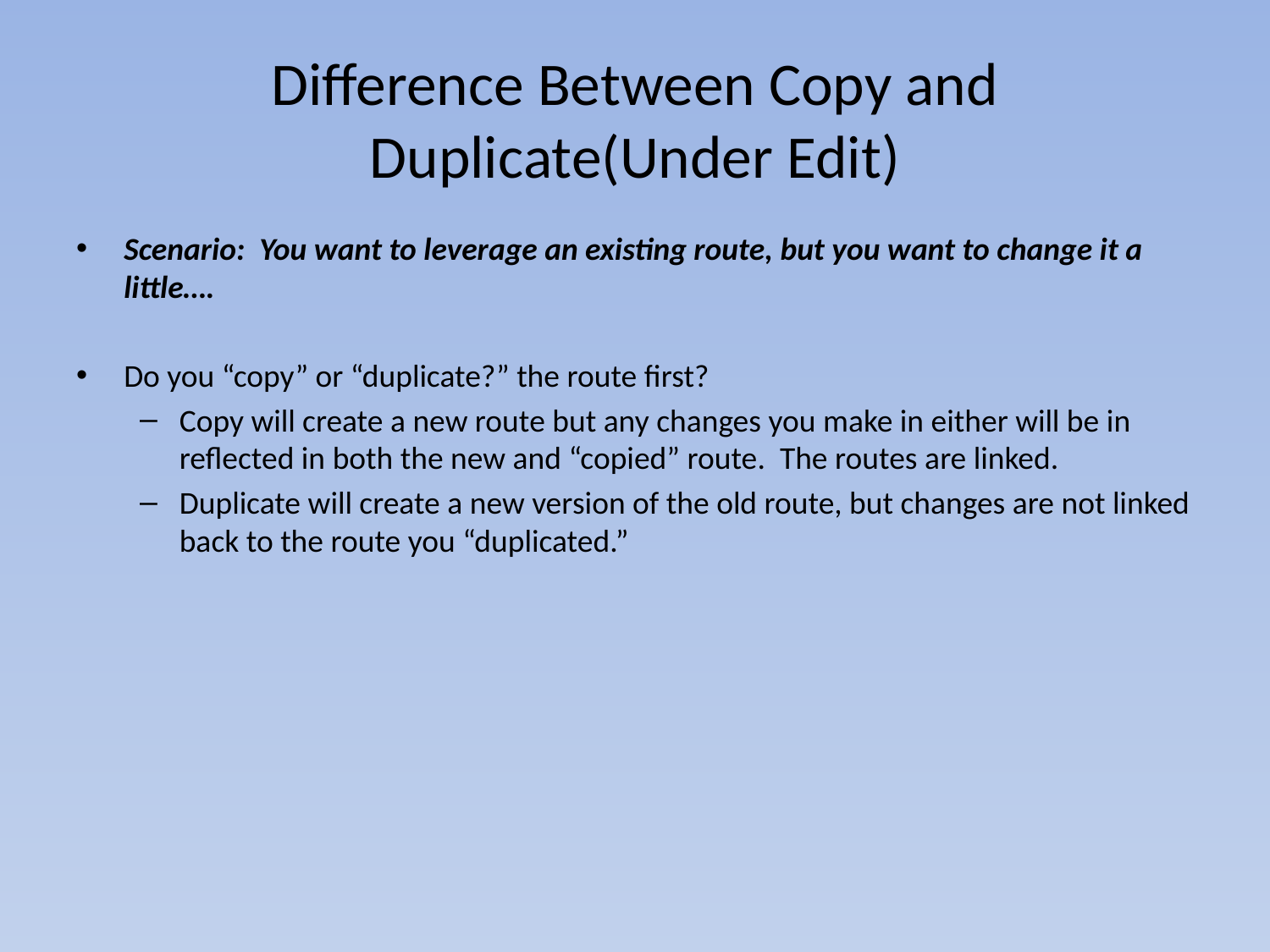

# Difference Between Copy and Duplicate(Under Edit)
Scenario:  You want to leverage an existing route, but you want to change it a little….

Do you “copy” or “duplicate?” the route first?
Copy will create a new route but any changes you make in either will be in reflected in both the new and “copied” route.  The routes are linked.
Duplicate will create a new version of the old route, but changes are not linked back to the route you “duplicated.”